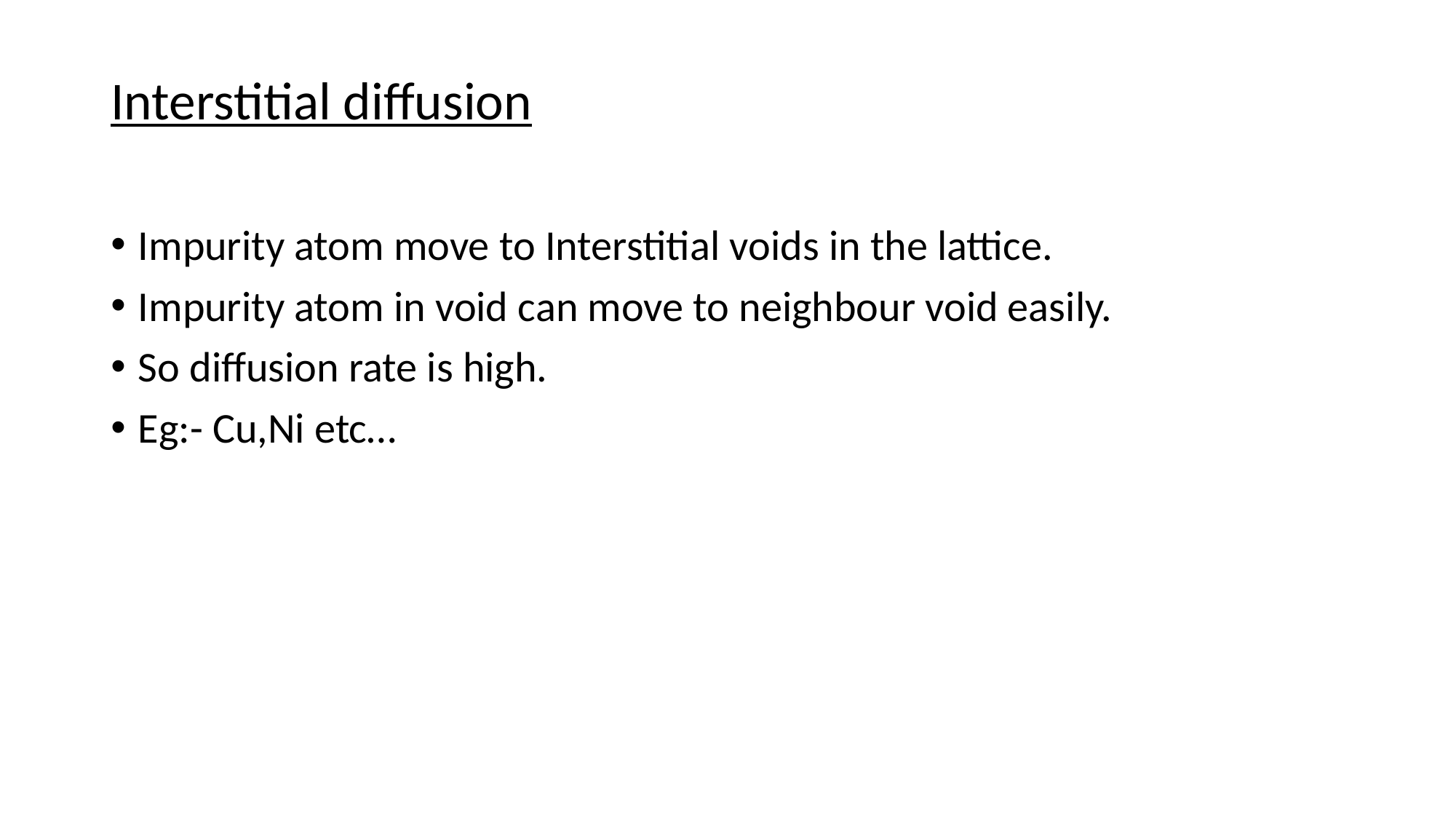

# Interstitial diffusion
Impurity atom move to Interstitial voids in the lattice.
Impurity atom in void can move to neighbour void easily.
So diffusion rate is high.
Eg:- Cu,Ni etc…